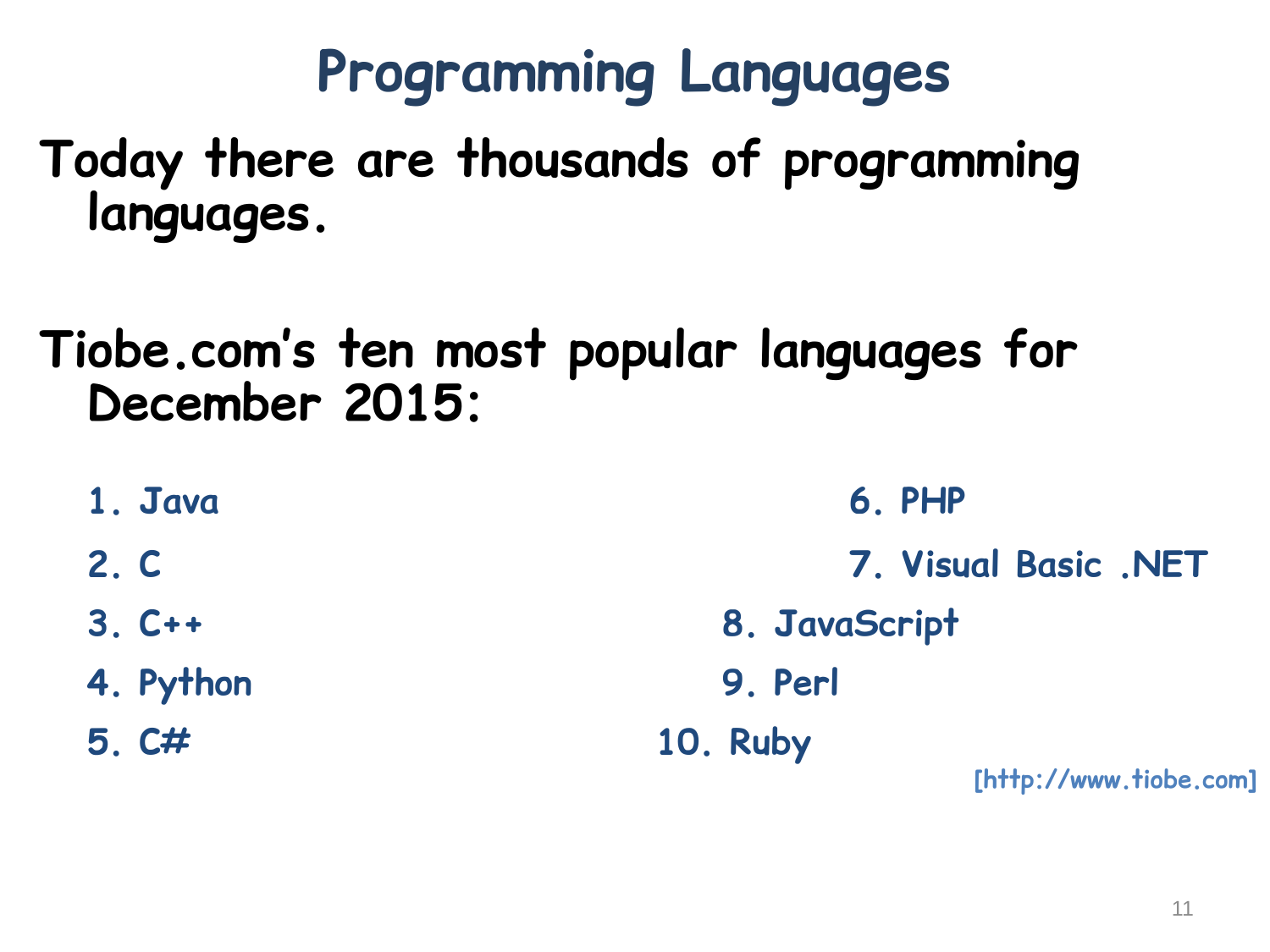

# Programming Languages
Today there are thousands of programming languages.

Tiobe.com’s ten most popular languages for December 2015:
	1. Java					6. PHP
	2. C						7. Visual Basic .NET
	3. C++					8. JavaScript
	4. Python				9. Perl
	5. C#				    10. Ruby
[http://www.tiobe.com]

11